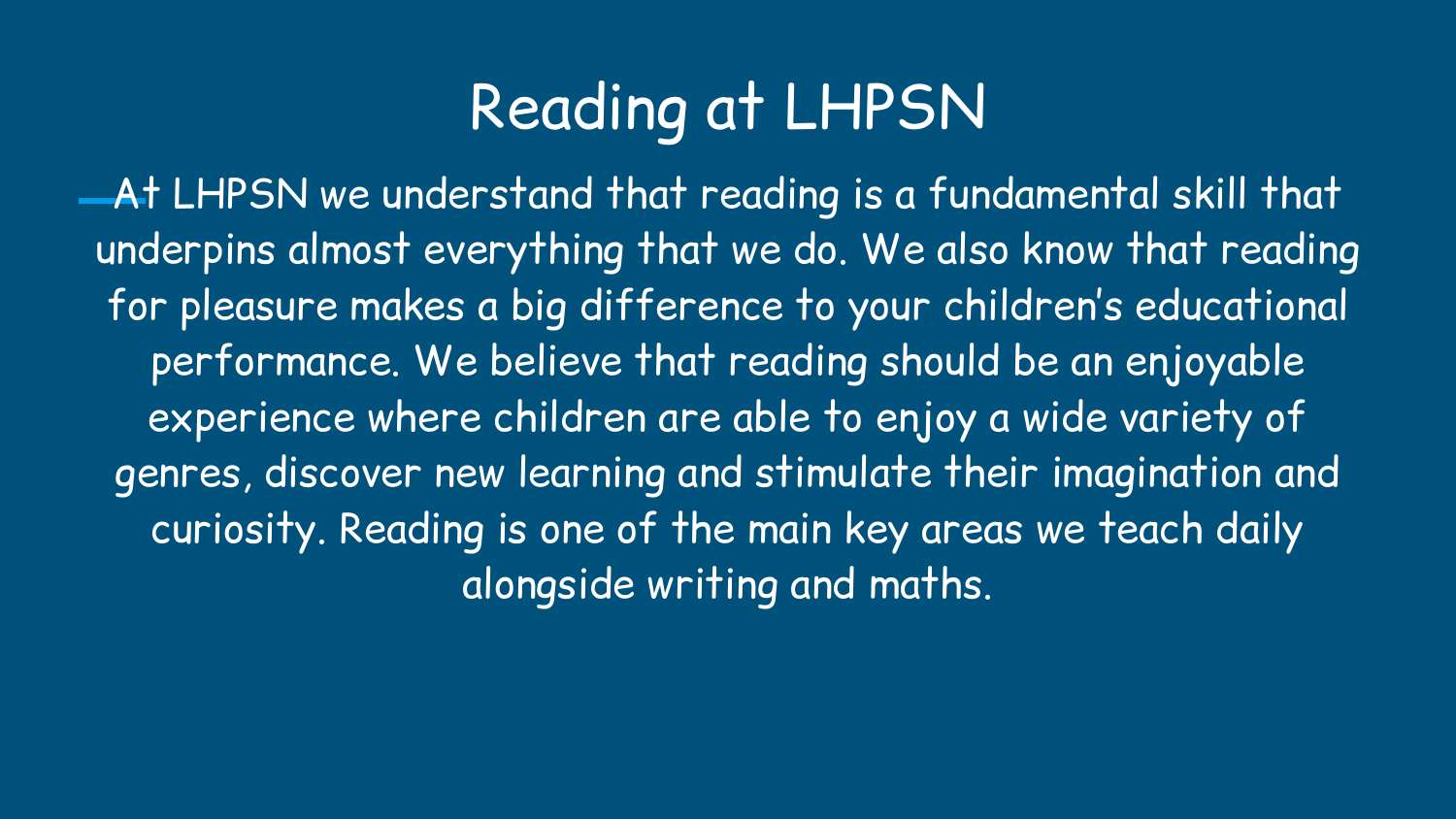

# Reading at LHPSN
At LHPSN we understand that reading is a fundamental skill that underpins almost everything that we do. We also know that reading for pleasure makes a big difference to your children’s educational performance. We believe that reading should be an enjoyable experience where children are able to enjoy a wide variety of genres, discover new learning and stimulate their imagination and curiosity. Reading is one of the main key areas we teach daily alongside writing and maths.